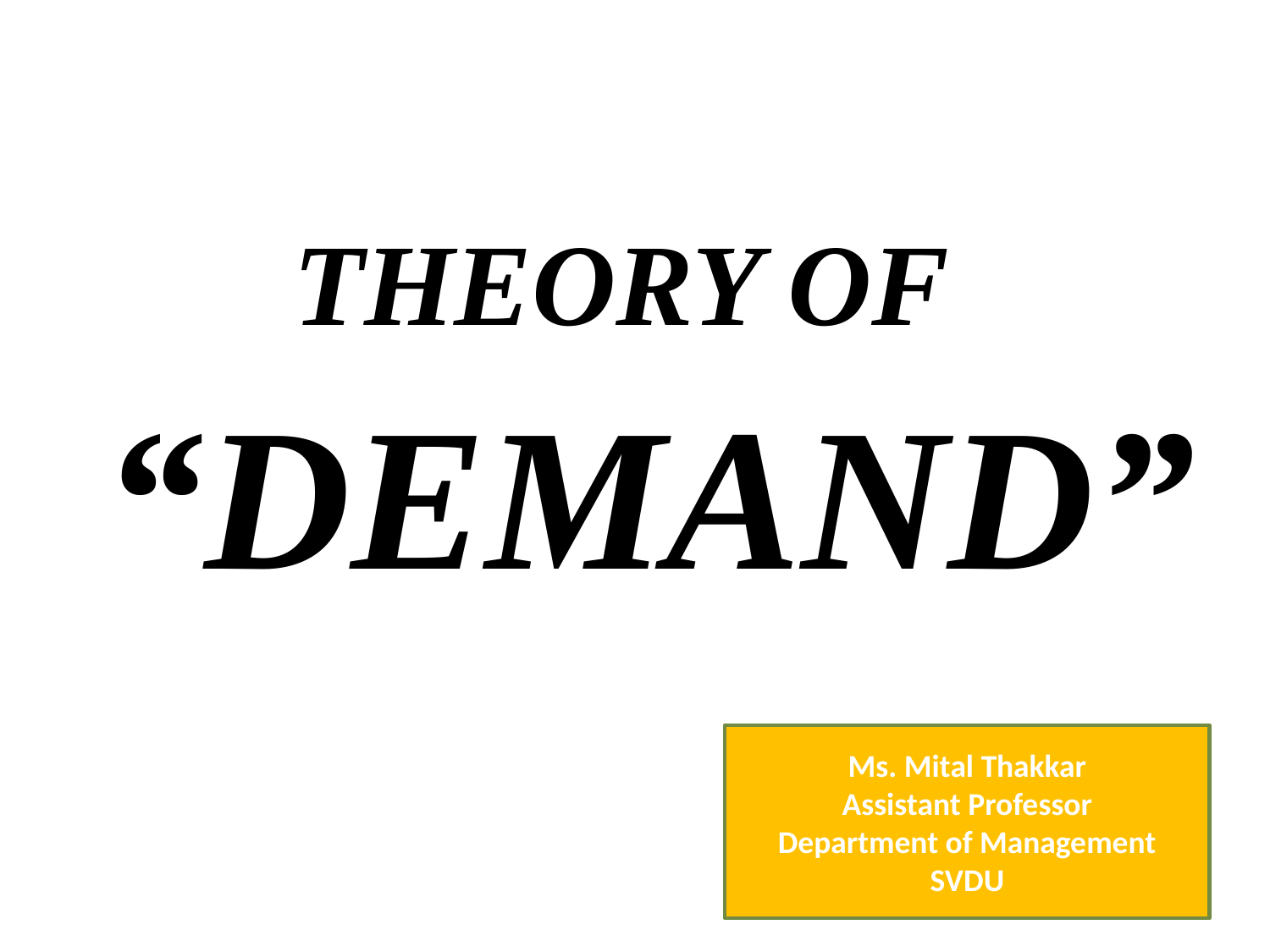

# THEORY OF   “DEMAND”
Ms. Mital Thakkar
Assistant Professor
Department of Management
SVDU